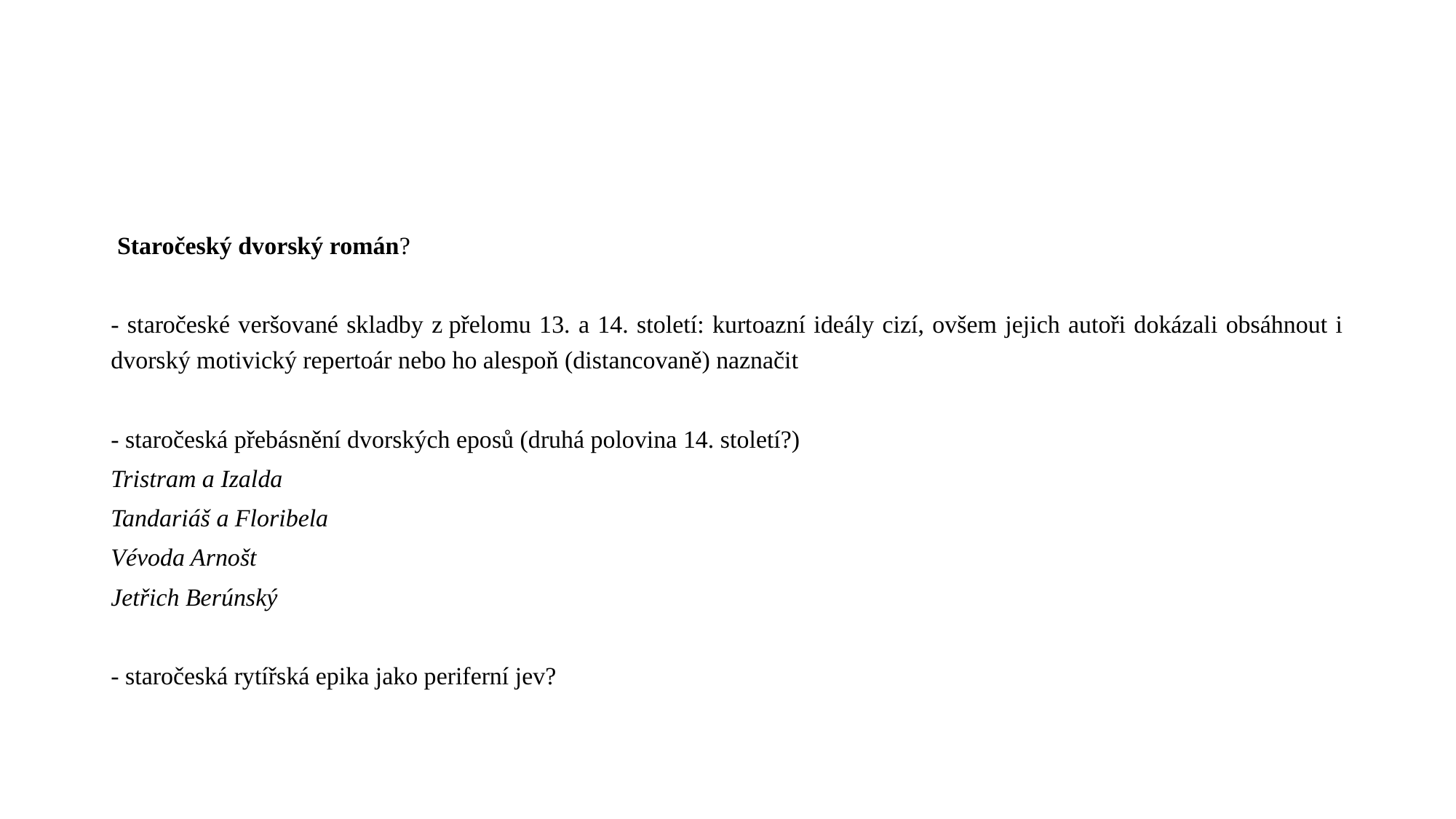

#
 Staročeský dvorský román?

- staročeské veršované skladby z přelomu 13. a 14. století: kurtoazní ideály cizí, ovšem jejich autoři dokázali obsáhnout i dvorský motivický repertoár nebo ho alespoň (distancovaně) naznačit

- staročeská přebásnění dvorských eposů (druhá polovina 14. století?)
Tristram a Izalda
Tandariáš a Floribela
Vévoda Arnošt
Jetřich Berúnský

- staročeská rytířská epika jako periferní jev?